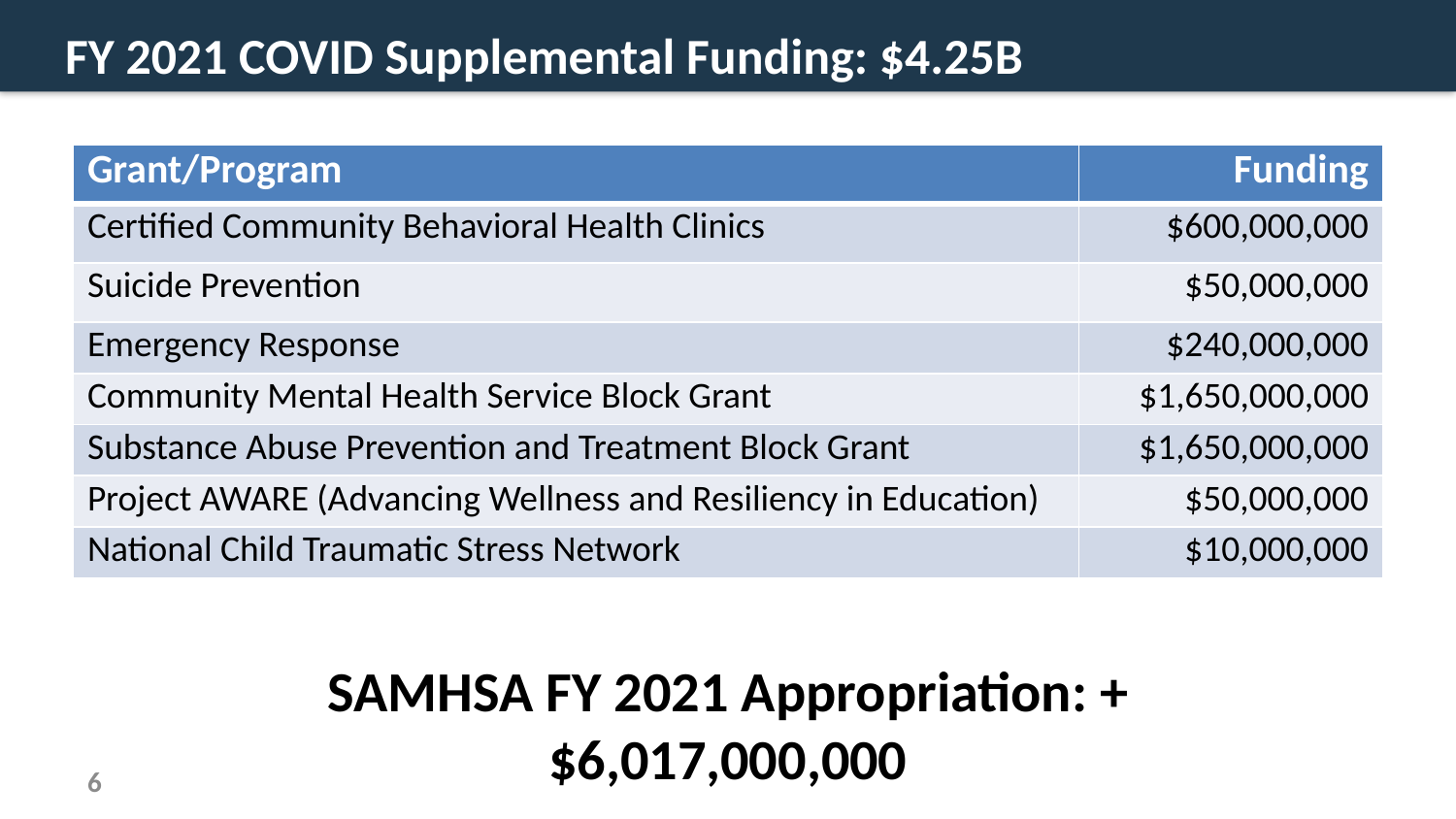

FY 2021 COVID Supplemental Funding: $4.25B
| Grant/Program | Funding |
| --- | --- |
| Certified Community Behavioral Health Clinics | $600,000,000 |
| Suicide Prevention | $50,000,000 |
| Emergency Response | $240,000,000 |
| Community Mental Health Service Block Grant | $1,650,000,000 |
| Substance Abuse Prevention and Treatment Block Grant | $1,650,000,000 |
| Project AWARE (Advancing Wellness and Resiliency in Education) | $50,000,000 |
| National Child Traumatic Stress Network | $10,000,000 |
SAMHSA FY 2021 Appropriation: +$6,017,000,000
6